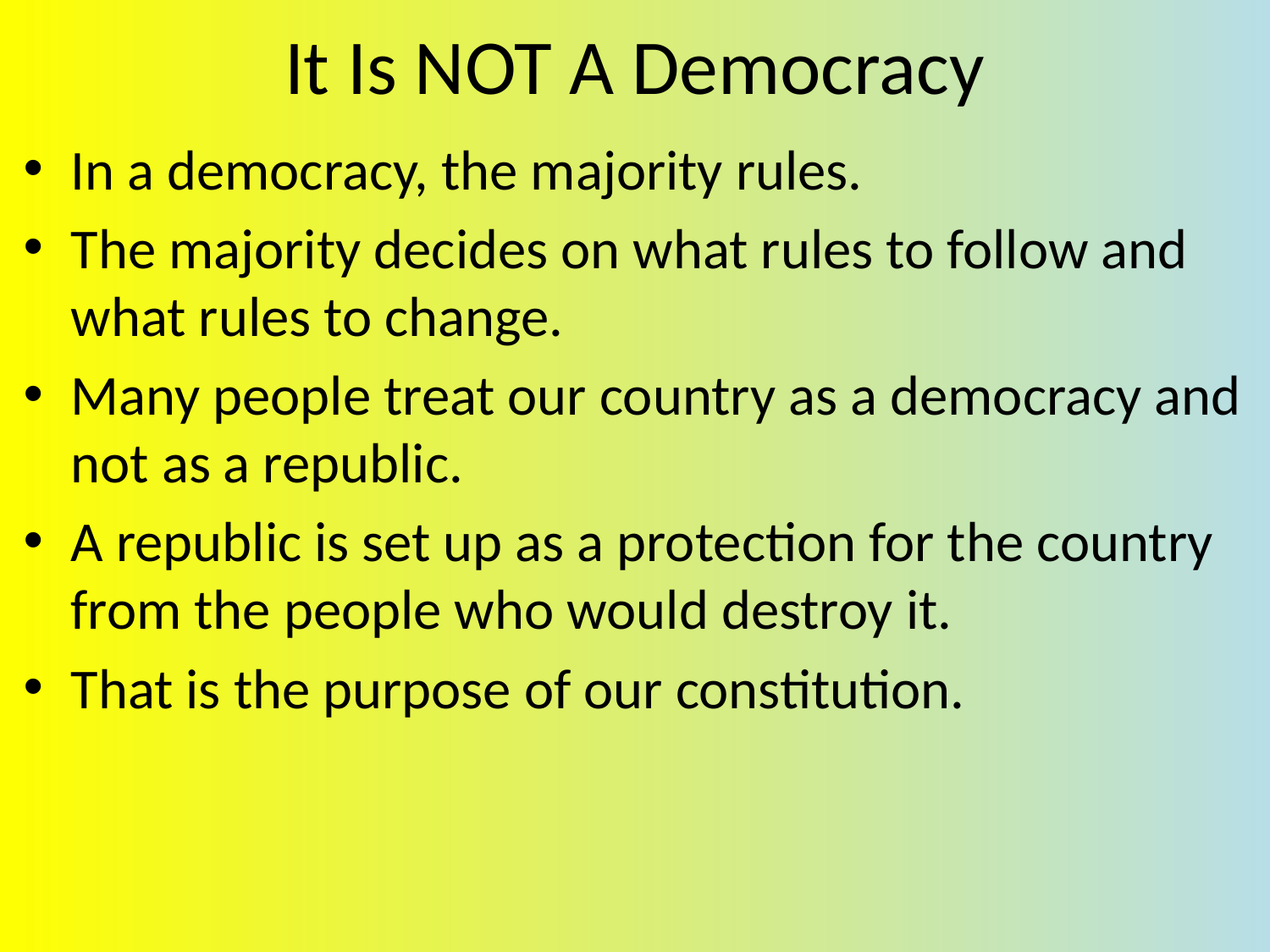

# It Is NOT A Democracy
In a democracy, the majority rules.
The majority decides on what rules to follow and what rules to change.
Many people treat our country as a democracy and not as a republic.
A republic is set up as a protection for the country from the people who would destroy it.
That is the purpose of our constitution.